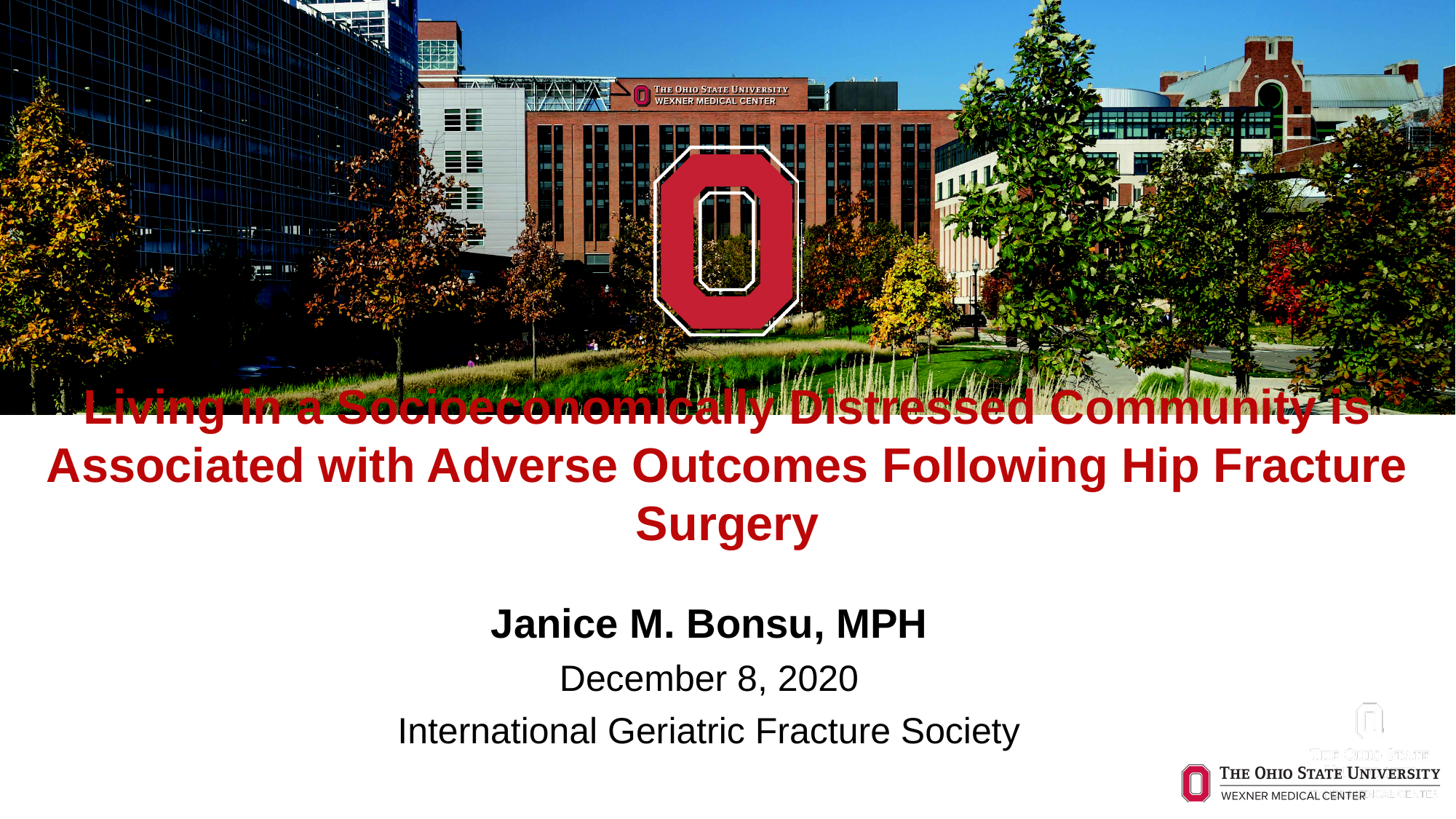

# Living in a Socioeconomically Distressed Community is Associated with Adverse Outcomes Following Hip Fracture Surgery
Janice M. Bonsu, MPH
December 8, 2020
International Geriatric Fracture Society